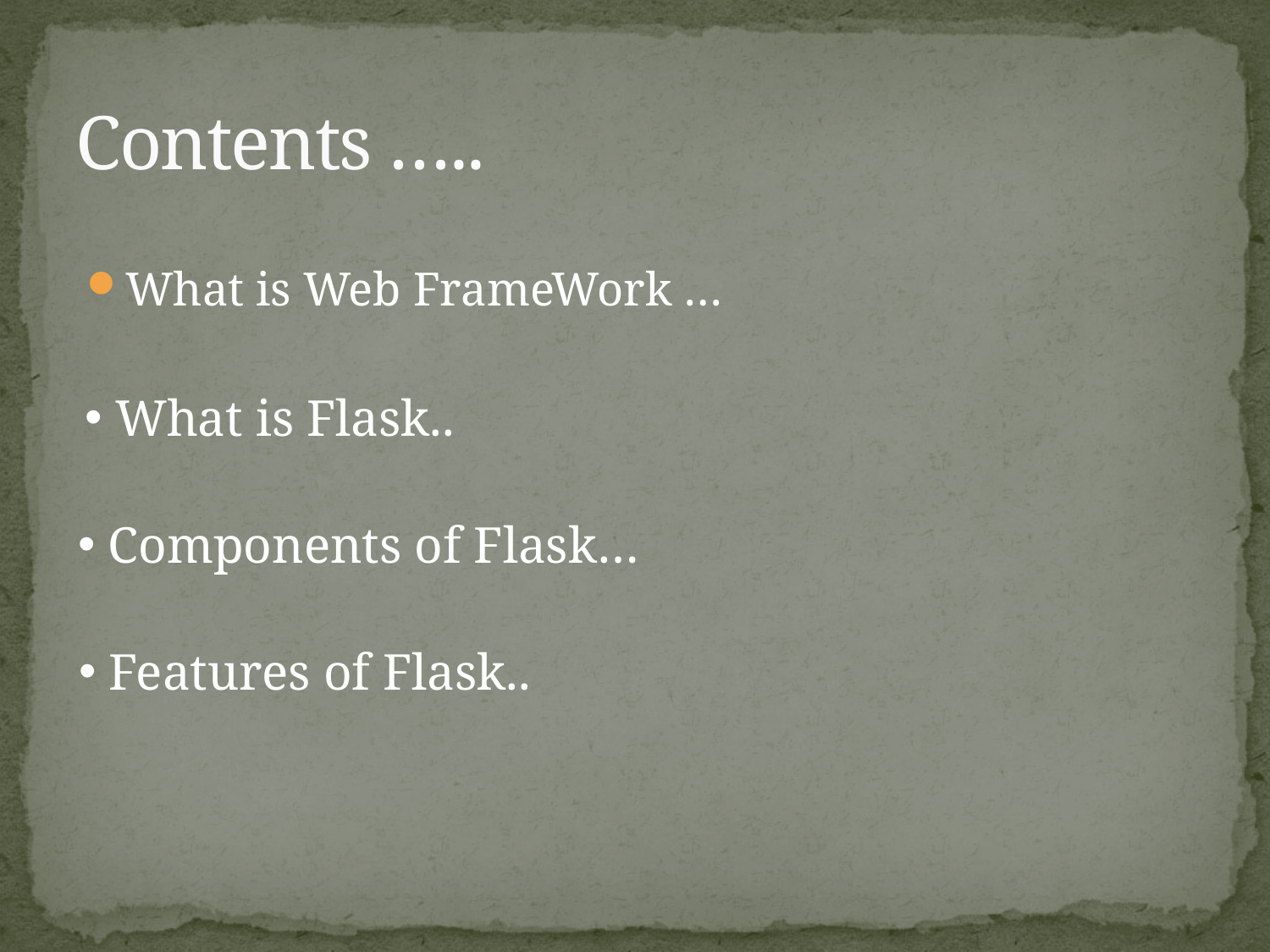

# Contents …..
What is Web FrameWork …

 What is Flask..
 Components of Flask…
 Features of Flask..